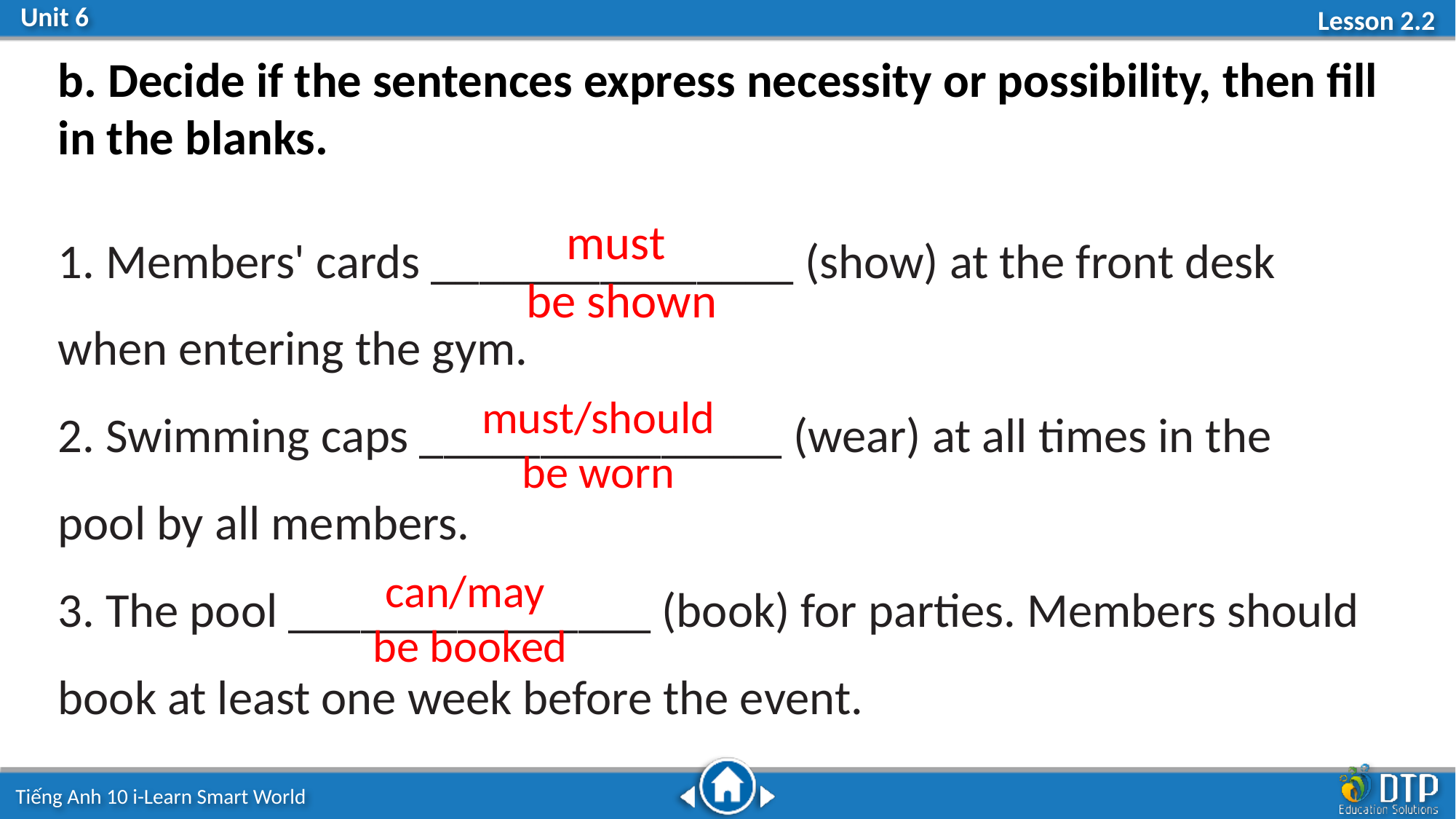

b. Decide if the sentences express necessity or possibility, then fill in the blanks.
1. Members' cards _______________ (show) at the front desk when entering the gym.
2. Swimming caps _______________ (wear) at all times in the pool by all members.
3. The pool _______________ (book) for parties. Members should book at least one week before the event.
must
be shown
must/should
be worn
can/may
be booked